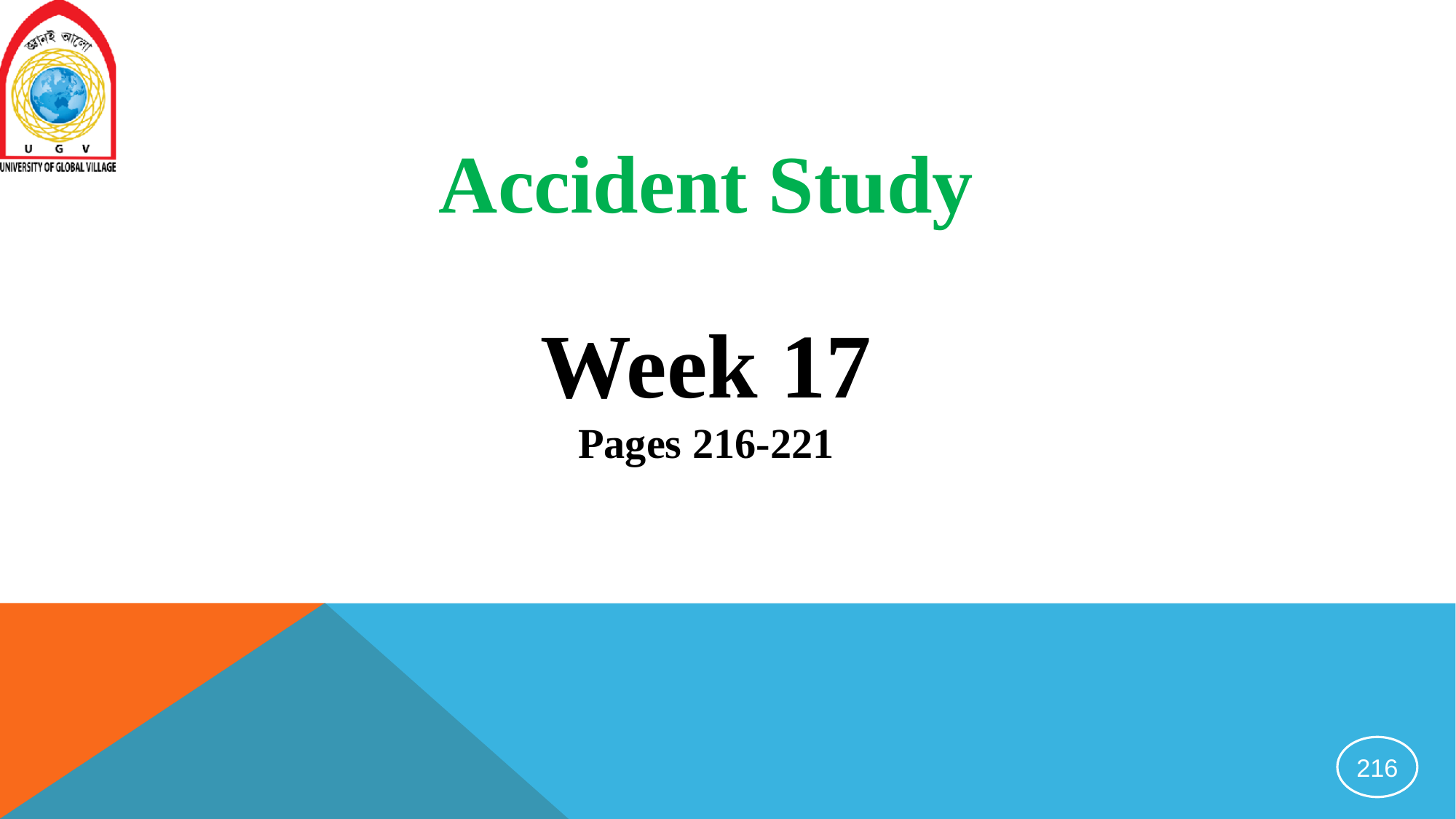

Accident Study
Week 17
Pages 216-221

216